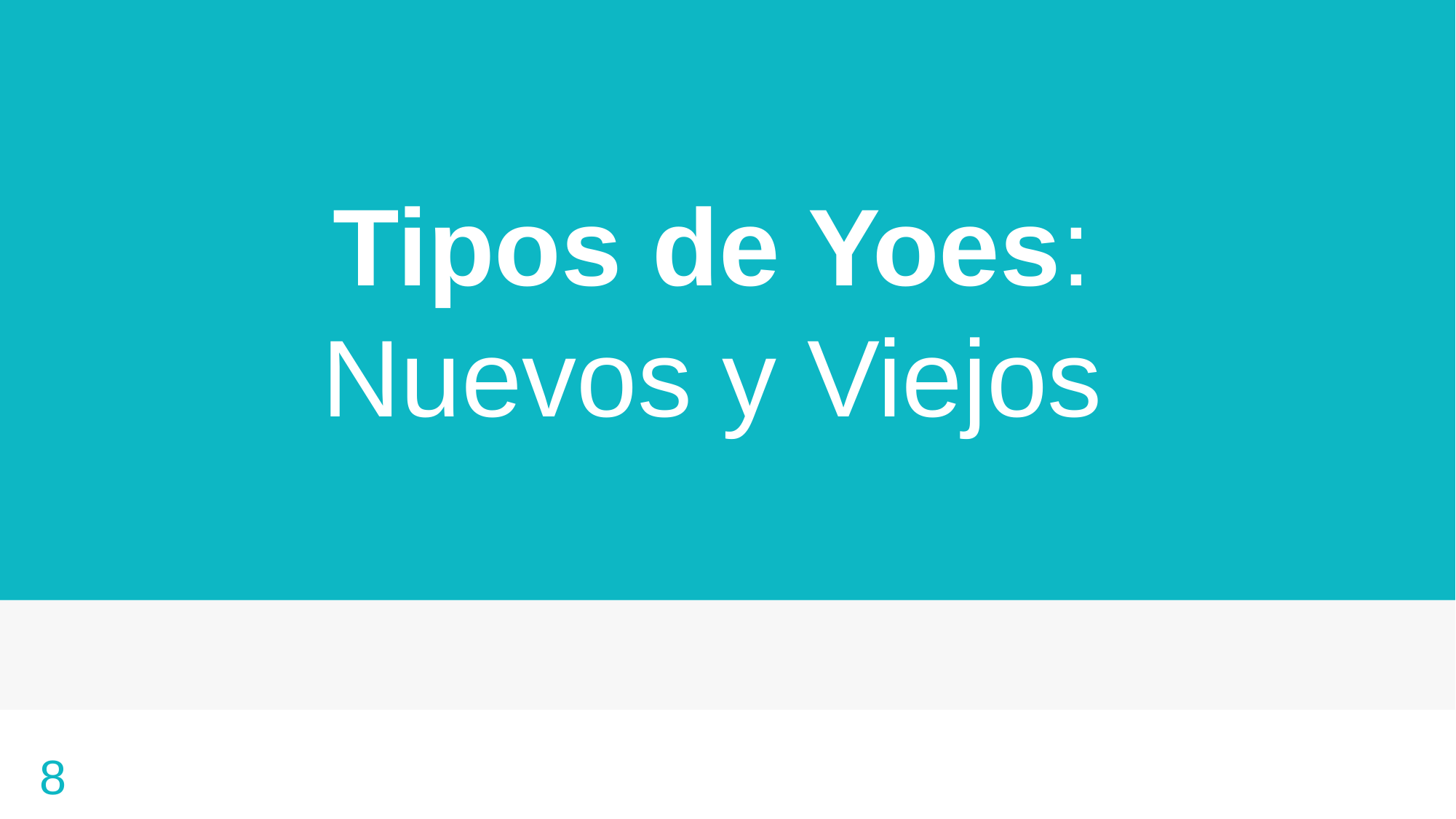

Tipos de Yoes:
Nuevos y Viejos
8